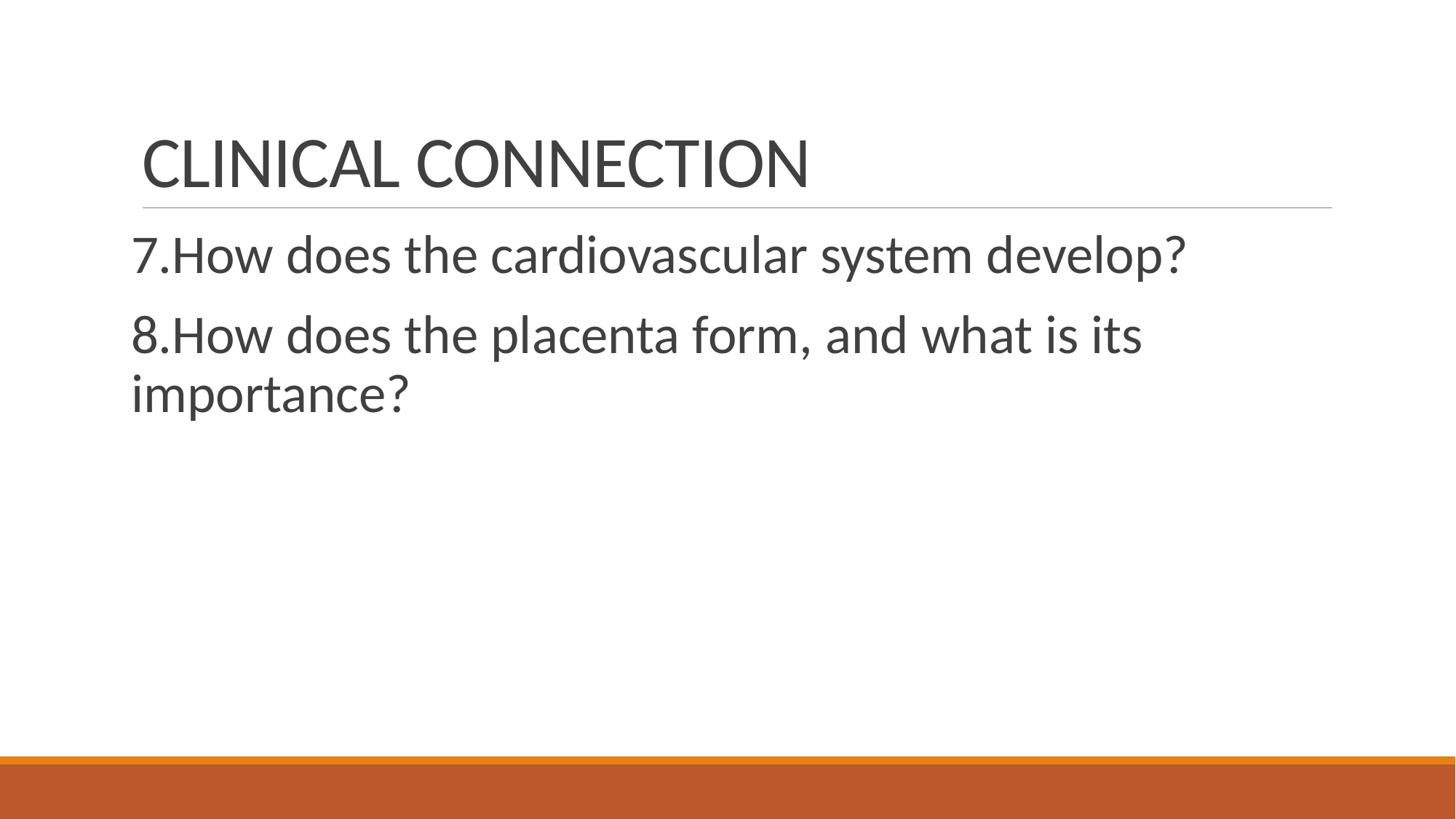

# CLINICAL CONNECTION
7.How does the cardiovascular system develop?
8.How does the placenta form, and what is its importance?